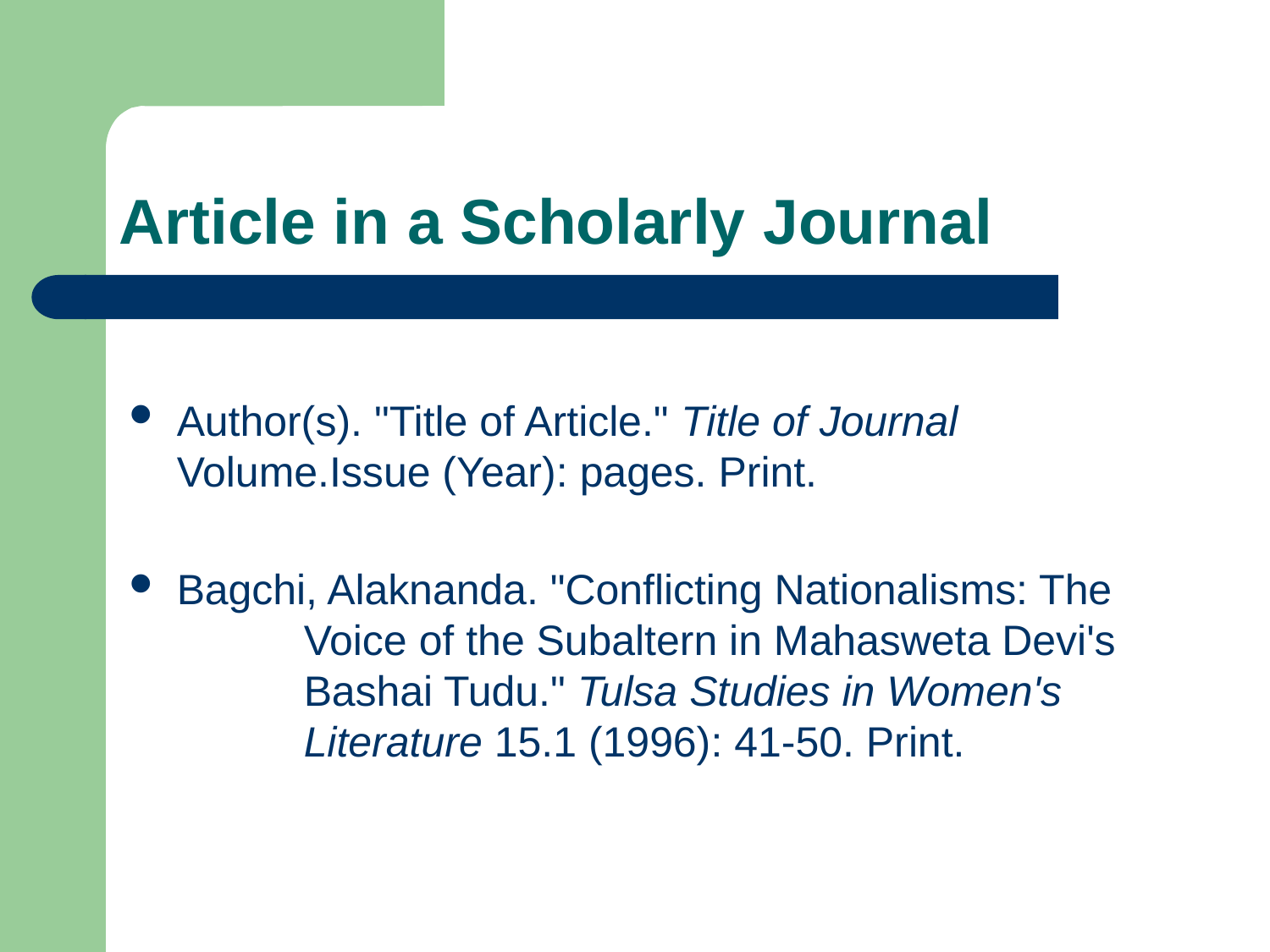

# Article in a Scholarly Journal

Author(s). "Title of Article." Title of Journal Volume.Issue (Year): pages. Print.

Bagchi, Alaknanda. "Conflicting Nationalisms: The 	Voice of the Subaltern in Mahasweta Devi's 	Bashai Tudu." Tulsa Studies in Women's 	Literature 15.1 (1996): 41-50. Print.